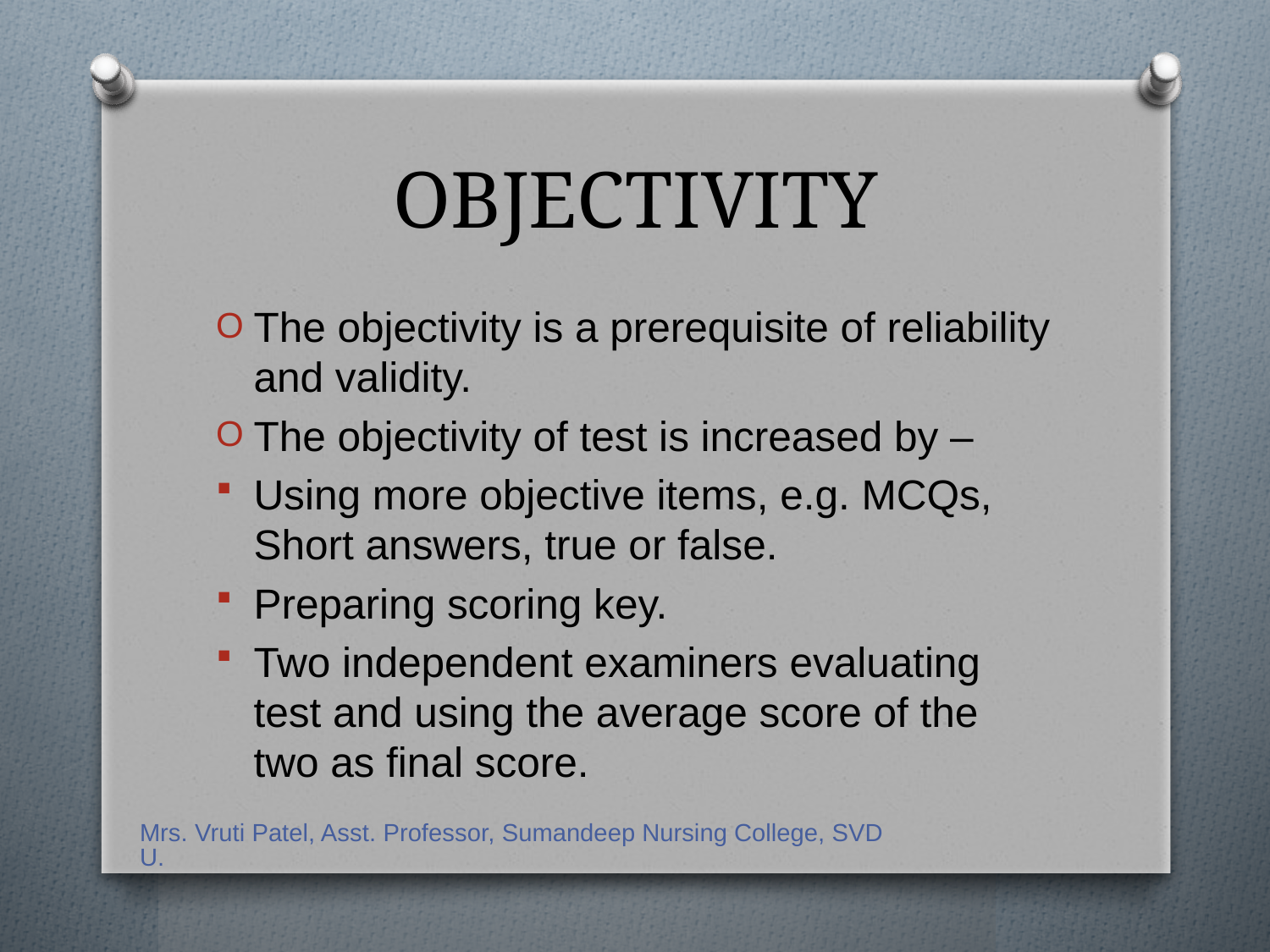

# OBJECTIVITY
The objectivity is a prerequisite of reliability and validity.
The objectivity of test is increased by –
Using more objective items, e.g. MCQs, Short answers, true or false.
Preparing scoring key.
Two independent examiners evaluating test and using the average score of the two as final score.
Mrs. Vruti Patel, Asst. Professor, Sumandeep Nursing College, SVDU.